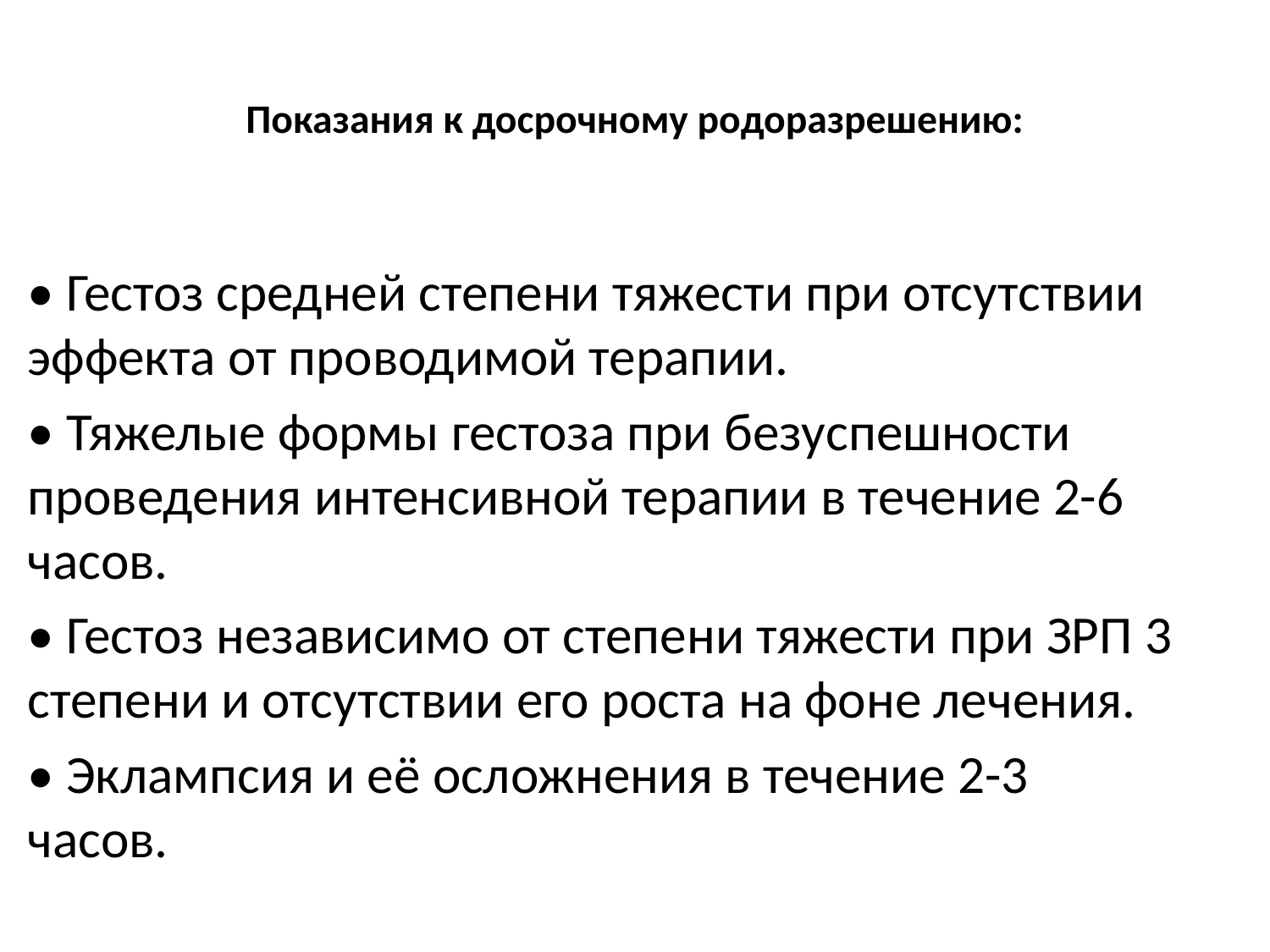

# Показания к досрочному родоразрешению:

• Гестоз средней степени тяжести при отсутствии эффекта от проводимой терапии.
• Тяжелые формы гестоза при безуспешности проведения интенсивной терапии в течение 2-6 часов.
• Гестоз независимо от степени тяжести при ЗРП 3 степени и отсутствии его роста на фоне лечения.
• Эклампсия и её осложнения в течение 2-3 часов.